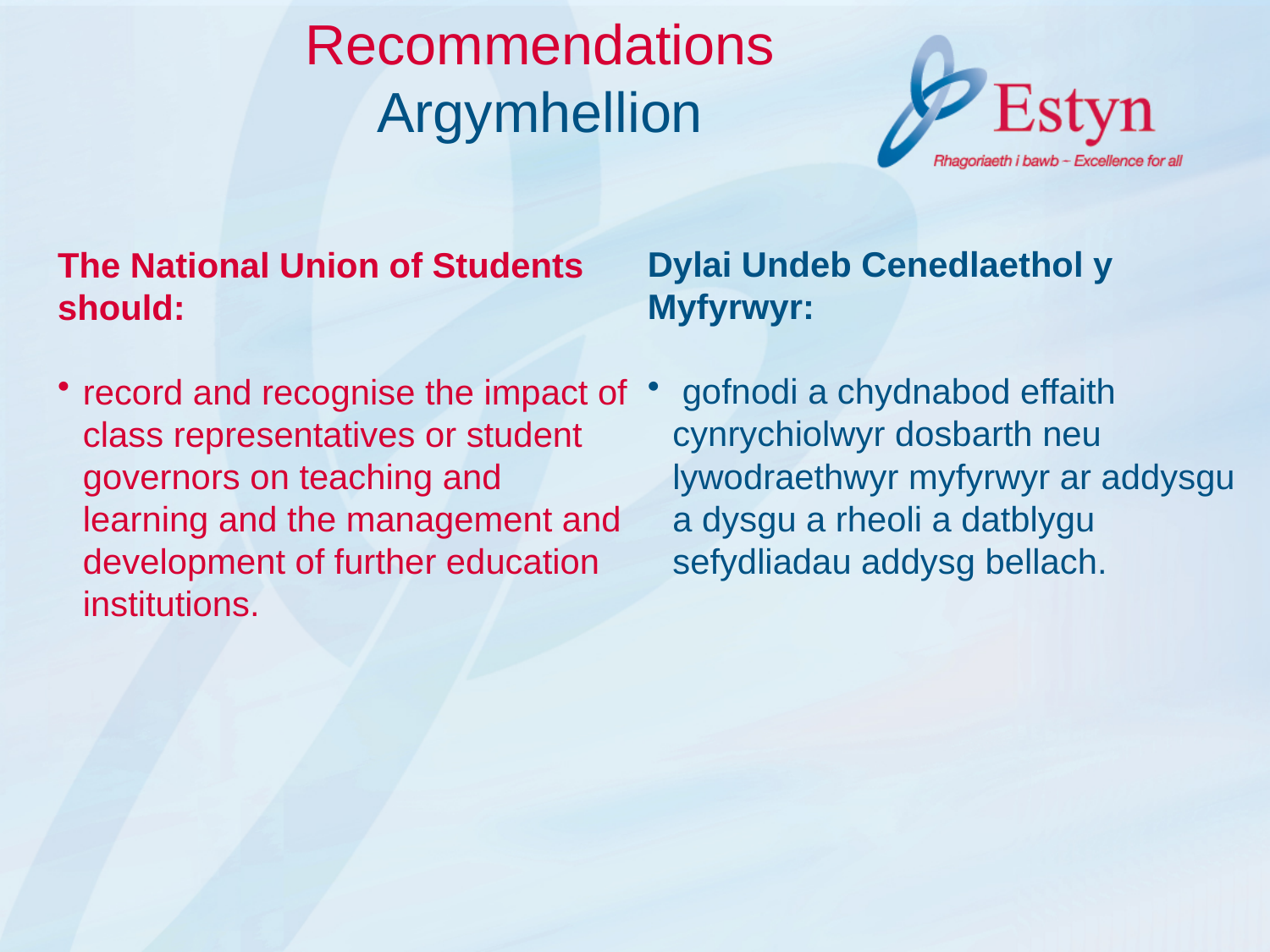

# Recommendations Argymhellion
The National Union of Students should:

record and recognise the impact of class representatives or student governors on teaching and learning and the management and development of further education institutions.
Dylai Undeb Cenedlaethol y Myfyrwyr:

 gofnodi a chydnabod effaith cynrychiolwyr dosbarth neu lywodraethwyr myfyrwyr ar addysgu a dysgu a rheoli a datblygu sefydliadau addysg bellach.